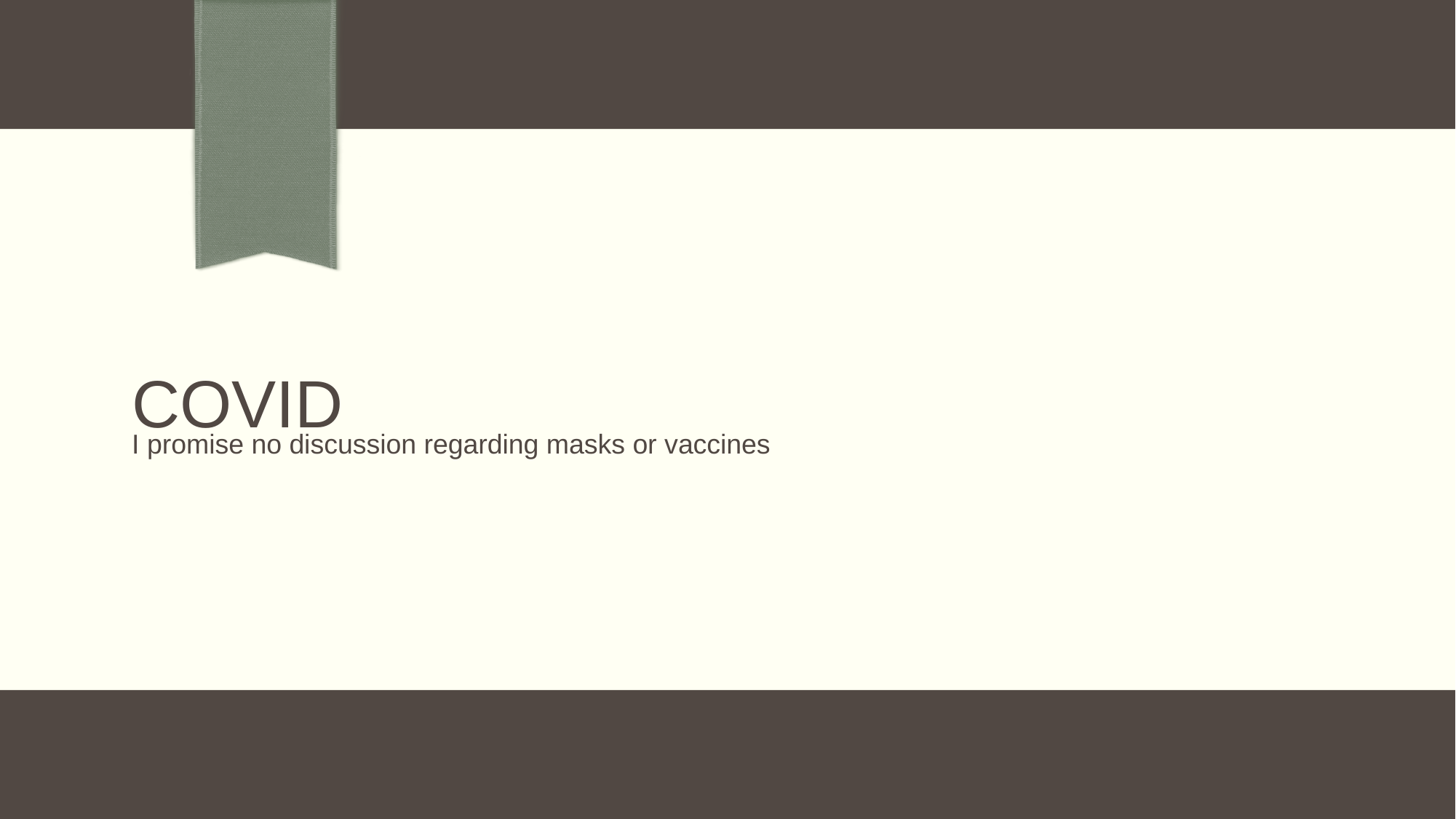

# COVID
I promise no discussion regarding masks or vaccines